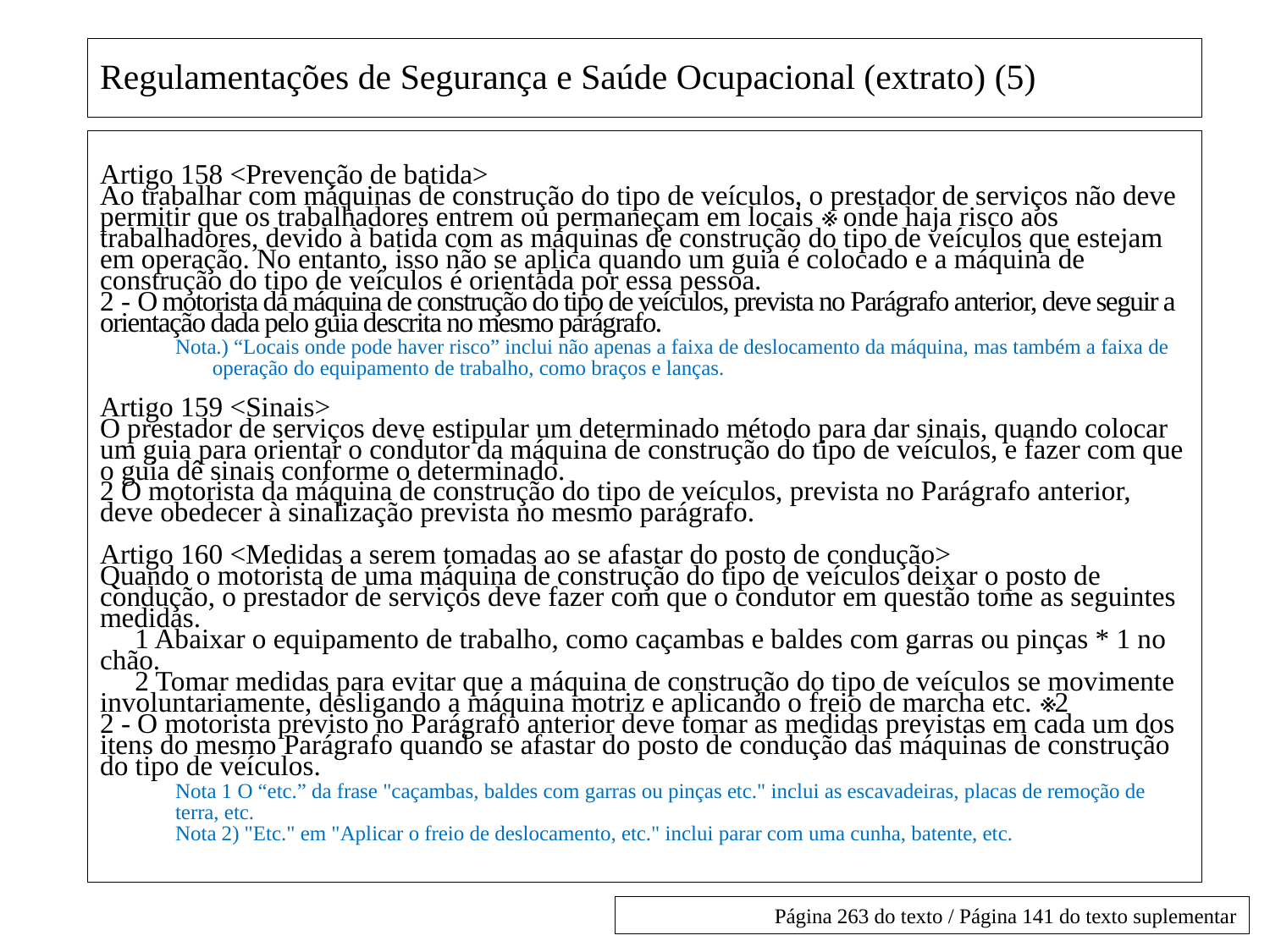

# Regulamentações de Segurança e Saúde Ocupacional (extrato) (5)
Artigo 158 <Prevenção de batida>
Ao trabalhar com máquinas de construção do tipo de veículos, o prestador de serviços não deve permitir que os trabalhadores entrem ou permaneçam em locais ※ onde haja risco aos trabalhadores, devido à batida com as máquinas de construção do tipo de veículos que estejam em operação. No entanto, isso não se aplica quando um guia é colocado e a máquina de construção do tipo de veículos é orientada por essa pessoa.
2 - O motorista da máquina de construção do tipo de veículos, prevista no Parágrafo anterior, deve seguir a orientação dada pelo guia descrita no mesmo parágrafo.
Nota.) “Locais onde pode haver risco” inclui não apenas a faixa de deslocamento da máquina, mas também a faixa de operação do equipamento de trabalho, como braços e lanças.

Artigo 159 <Sinais>
O prestador de serviços deve estipular um determinado método para dar sinais, quando colocar um guia para orientar o condutor da máquina de construção do tipo de veículos, e fazer com que o guia dê sinais conforme o determinado.
2 O motorista da máquina de construção do tipo de veículos, prevista no Parágrafo anterior, deve obedecer à sinalização prevista no mesmo parágrafo.

Artigo 160 <Medidas a serem tomadas ao se afastar do posto de condução>
Quando o motorista de uma máquina de construção do tipo de veículos deixar o posto de condução, o prestador de serviços deve fazer com que o condutor em questão tome as seguintes medidas.
　1 Abaixar o equipamento de trabalho, como caçambas e baldes com garras ou pinças * 1 no chão.
　2 Tomar medidas para evitar que a máquina de construção do tipo de veículos se movimente involuntariamente, desligando a máquina motriz e aplicando o freio de marcha etc. ※2
2 - O motorista previsto no Parágrafo anterior deve tomar as medidas previstas em cada um dos itens do mesmo Parágrafo quando se afastar do posto de condução das máquinas de construção do tipo de veículos.
Nota 1 O “etc.” da frase "caçambas, baldes com garras ou pinças etc." inclui as escavadeiras, placas de remoção de terra, etc.
Nota 2) "Etc." em "Aplicar o freio de deslocamento, etc." inclui parar com uma cunha, batente, etc.
Página 263 do texto / Página 141 do texto suplementar